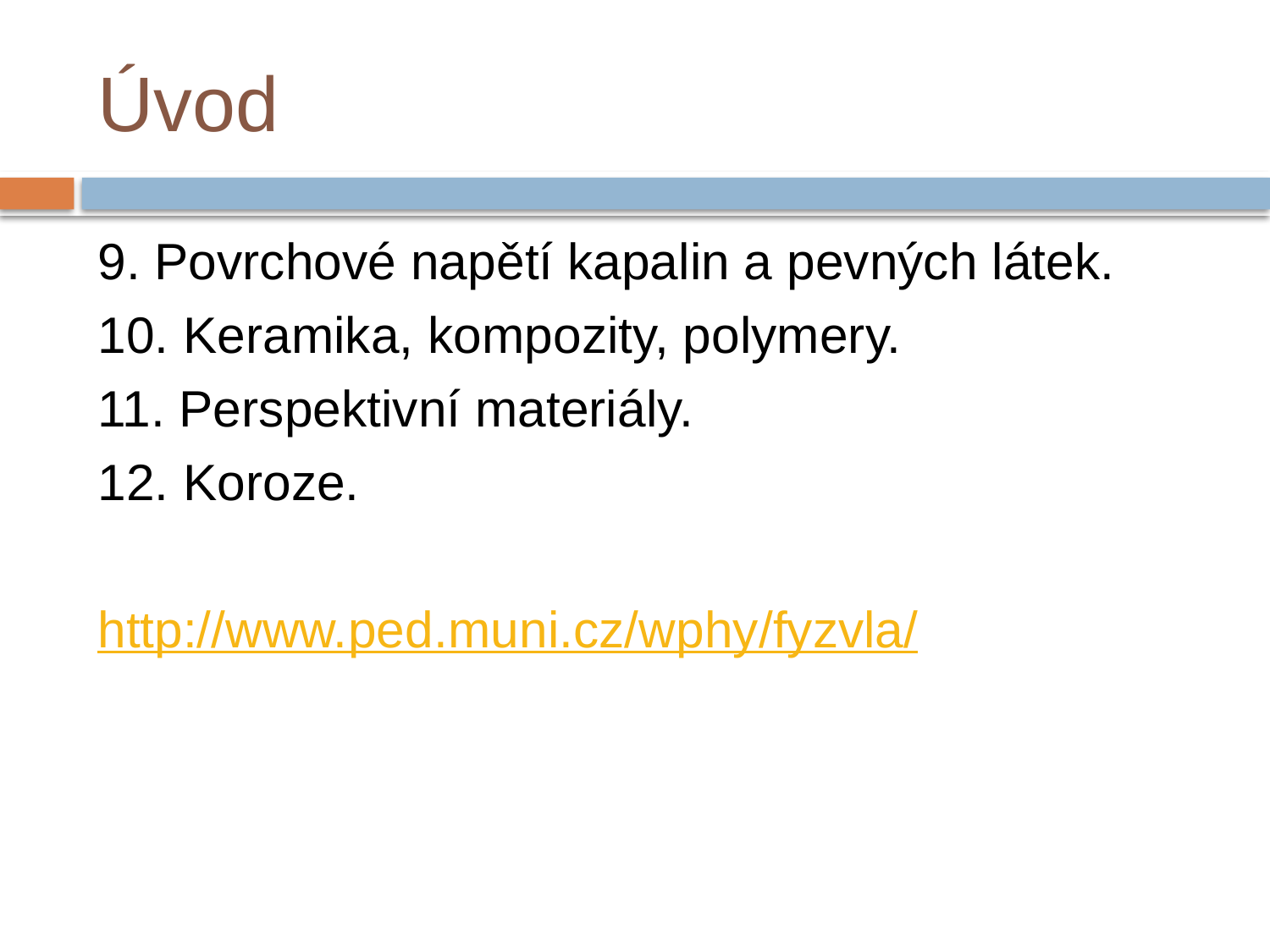

# Úvod
9. Povrchové napětí kapalin a pevných látek.
10. Keramika, kompozity, polymery.
11. Perspektivní materiály.
12. Koroze.

http://www.ped.muni.cz/wphy/fyzvla/